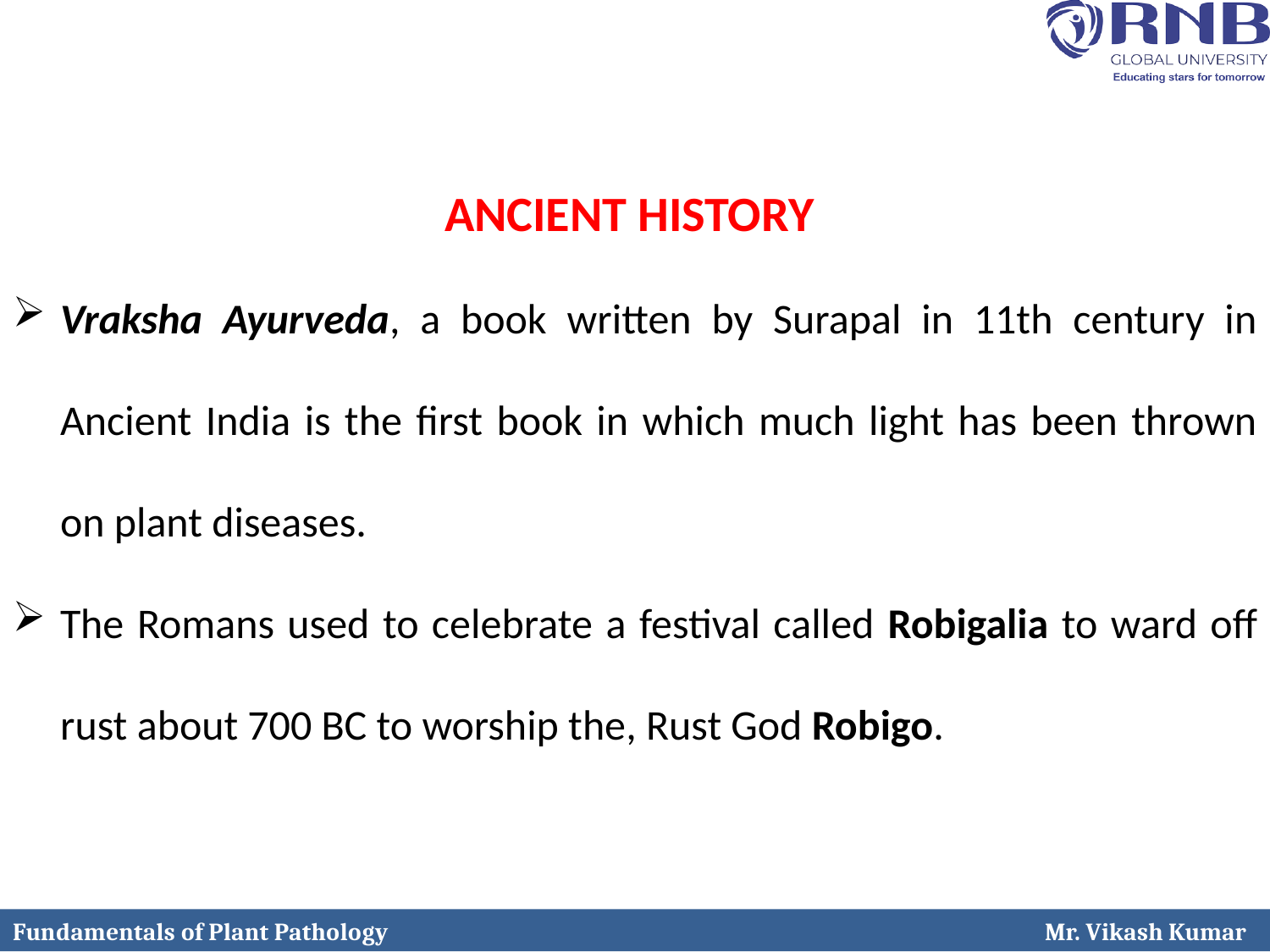

ANCIENT HISTORY
Vraksha Ayurveda, a book written by Surapal in 11th century in Ancient India is the first book in which much light has been thrown on plant diseases.
The Romans used to celebrate a festival called Robigalia to ward off rust about 700 BC to worship the, Rust God Robigo.